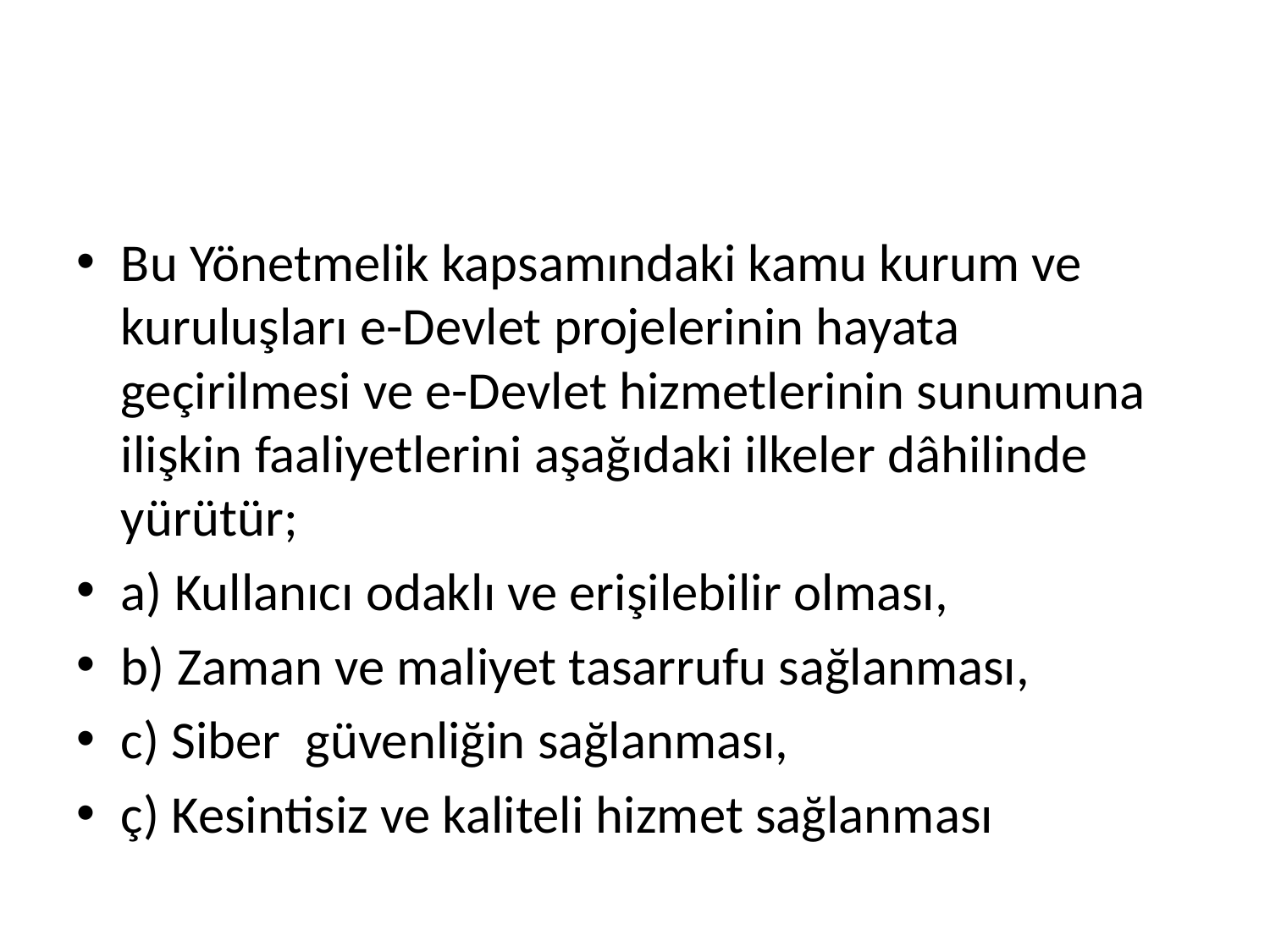

#
Bu Yönetmelik kapsamındaki kamu kurum ve kuruluşları e-Devlet projelerinin hayata geçirilmesi ve e-Devlet hizmetlerinin sunumuna ilişkin faaliyetlerini aşağıdaki ilkeler dâhilinde yürütür;
a) Kullanıcı odaklı ve erişilebilir olması,
b) Zaman ve maliyet tasarrufu sağlanması,
c) Siber  güvenliğin sağlanması,
ç) Kesintisiz ve kaliteli hizmet sağlanması